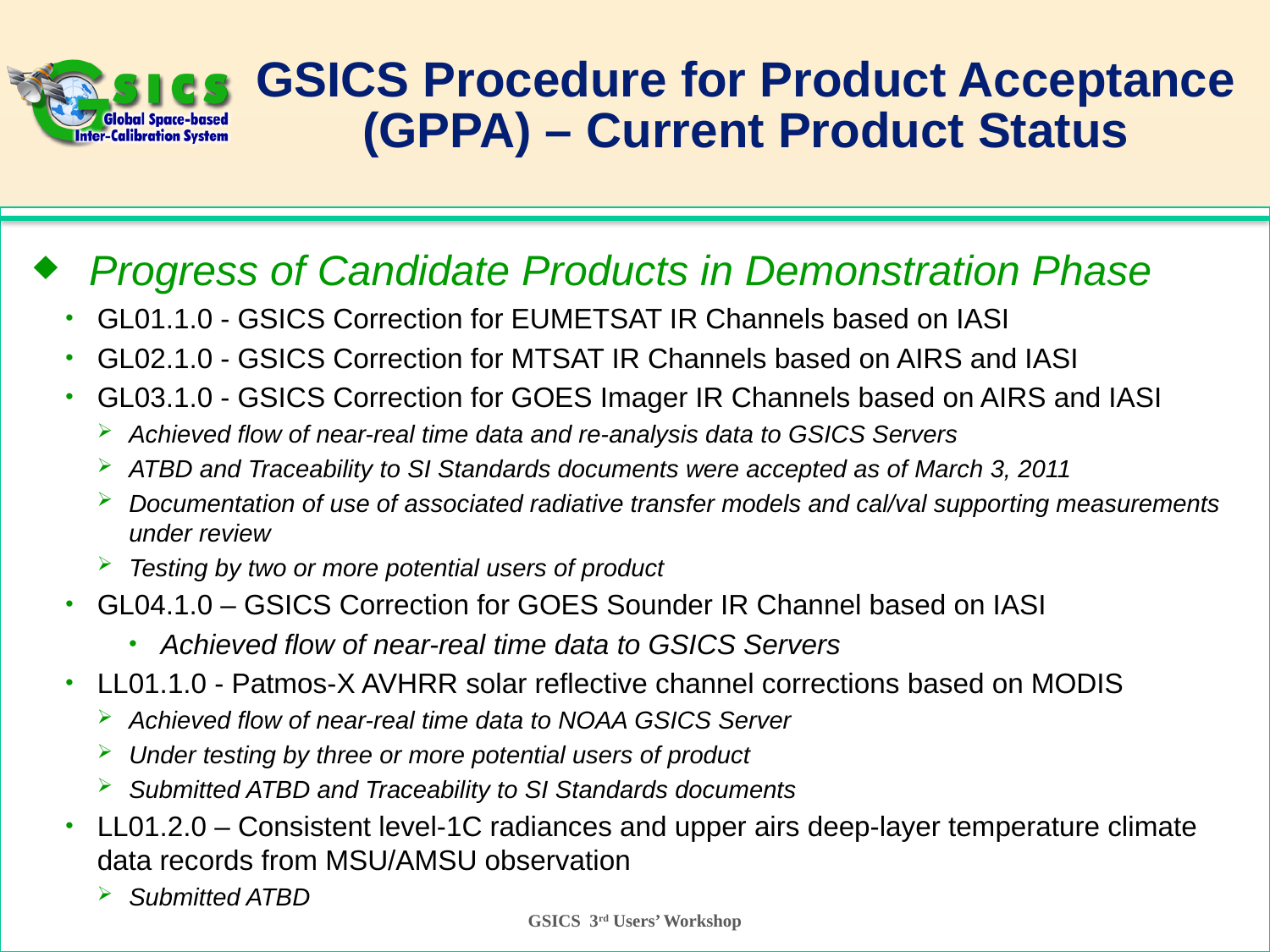

# GSICS Procedure for Product Acceptance (GPPA) – Current Product Status
  Progress of Candidate Products in Demonstration Phase
GL01.1.0 - GSICS Correction for EUMETSAT IR Channels based on IASI
GL02.1.0 - GSICS Correction for MTSAT IR Channels based on AIRS and IASI
GL03.1.0 - GSICS Correction for GOES Imager IR Channels based on AIRS and IASI
Achieved flow of near-real time data and re-analysis data to GSICS Servers
ATBD and Traceability to SI Standards documents were accepted as of March 3, 2011
Documentation of use of associated radiative transfer models and cal/val supporting measurements under review
Testing by two or more potential users of product
GL04.1.0 – GSICS Correction for GOES Sounder IR Channel based on IASI
Achieved flow of near-real time data to GSICS Servers
LL01.1.0 - Patmos-X AVHRR solar reflective channel corrections based on MODIS
Achieved flow of near-real time data to NOAA GSICS Server
Under testing by three or more potential users of product
Submitted ATBD and Traceability to SI Standards documents
LL01.2.0 – Consistent level-1C radiances and upper airs deep-layer temperature climate data records from MSU/AMSU observation
Submitted ATBD